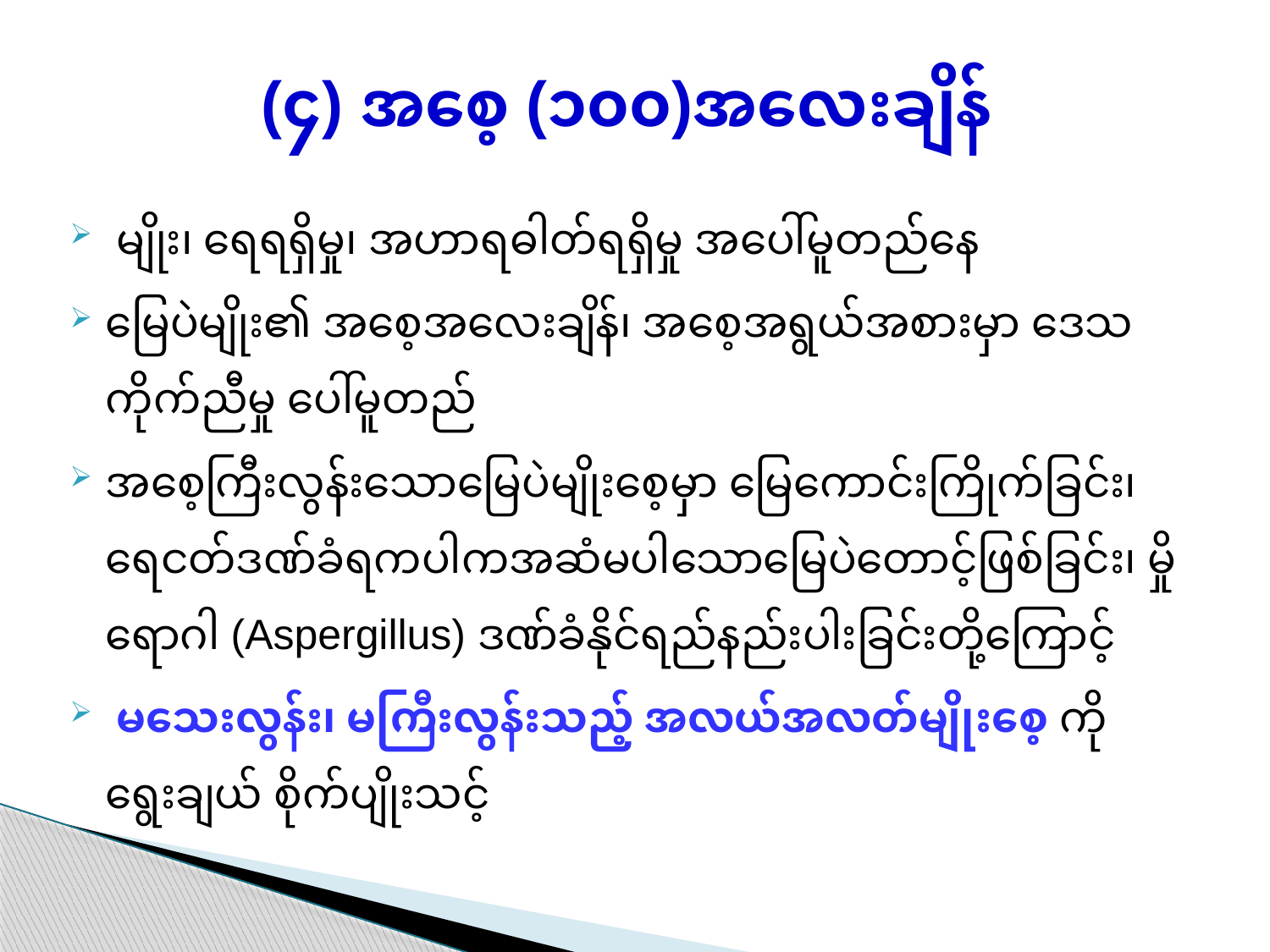

# (၄) အစေ့ (၁၀၀)အလေးချိန်

 မျိုး၊ ရေရရှိမှု၊ အဟာရဓါတ်ရရှိမှု အပေါ်မူတည်နေ
မြေပဲမျိုး၏ အစေ့အလေးချိန်၊ အစေ့အရွယ်အစားမှာ ဒေသကိုက်ညီမှု ပေါ်မူတည်
အစေ့ကြီးလွန်းသောမြေပဲမျိုးစေ့မှာ မြေကောင်းကြိုက်ခြင်း၊ ရေငတ်ဒဏ်ခံရကပါကအဆံမပါသောမြေပဲတောင့်ဖြစ်ခြင်း၊ မှိုရောဂါ (Aspergillus) ဒဏ်ခံနိုင်ရည်နည်းပါးခြင်းတို့ကြောင့်
 မသေးလွန်း၊ မကြီးလွန်းသည့် အလယ်အလတ်မျိုးစေ့ ကို ရွေးချယ် စိုက်ပျိုးသင့်